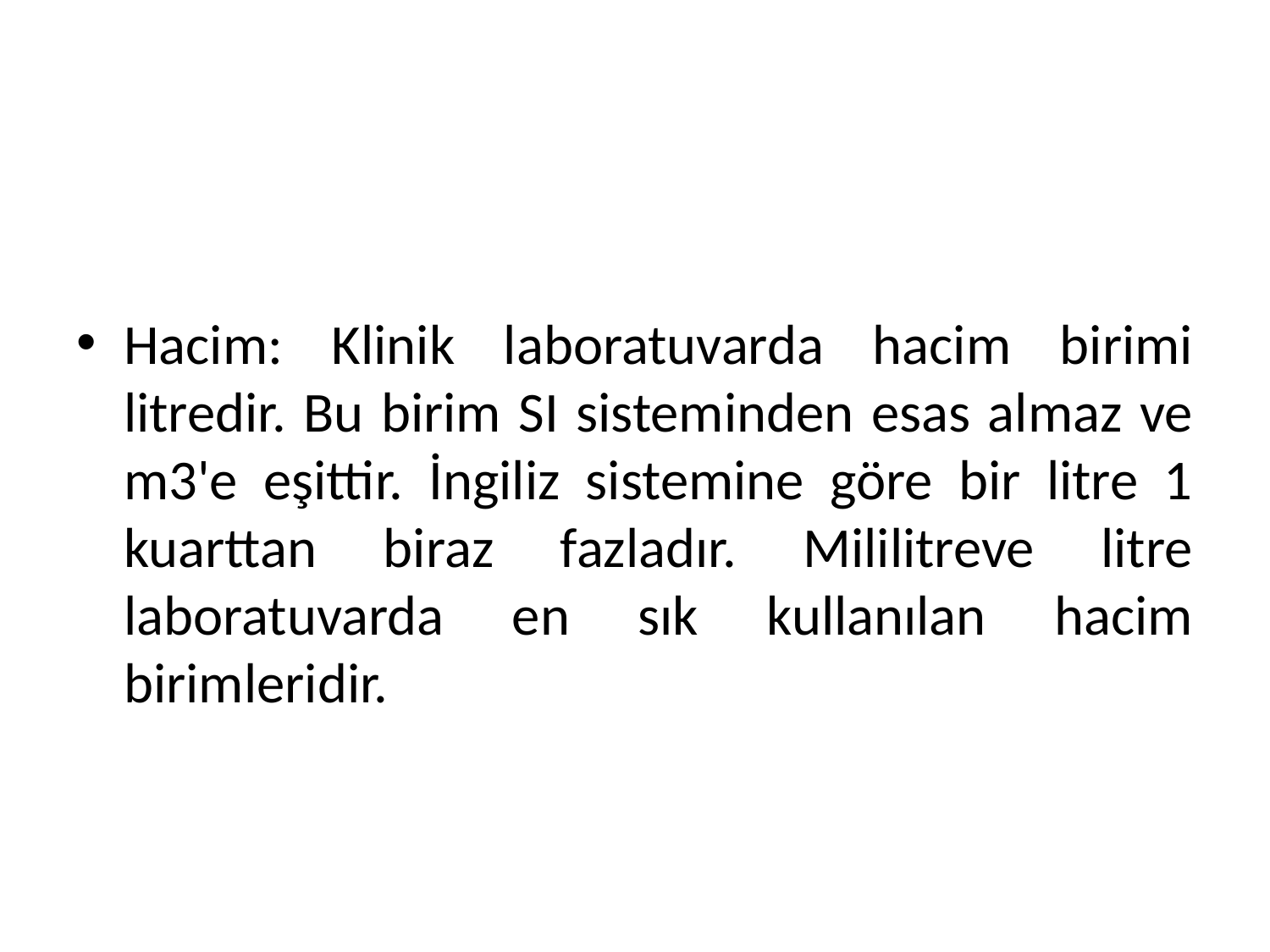

#

Hacim: Klinik laboratuvarda hacim birimi litredir. Bu birim SI sisteminden esas almaz ve m3'e eşittir. İngiliz sistemine göre bir litre 1 kuarttan biraz fazladır. Mililitreve litre laboratuvarda en sık kullanılan hacim birimleridir.